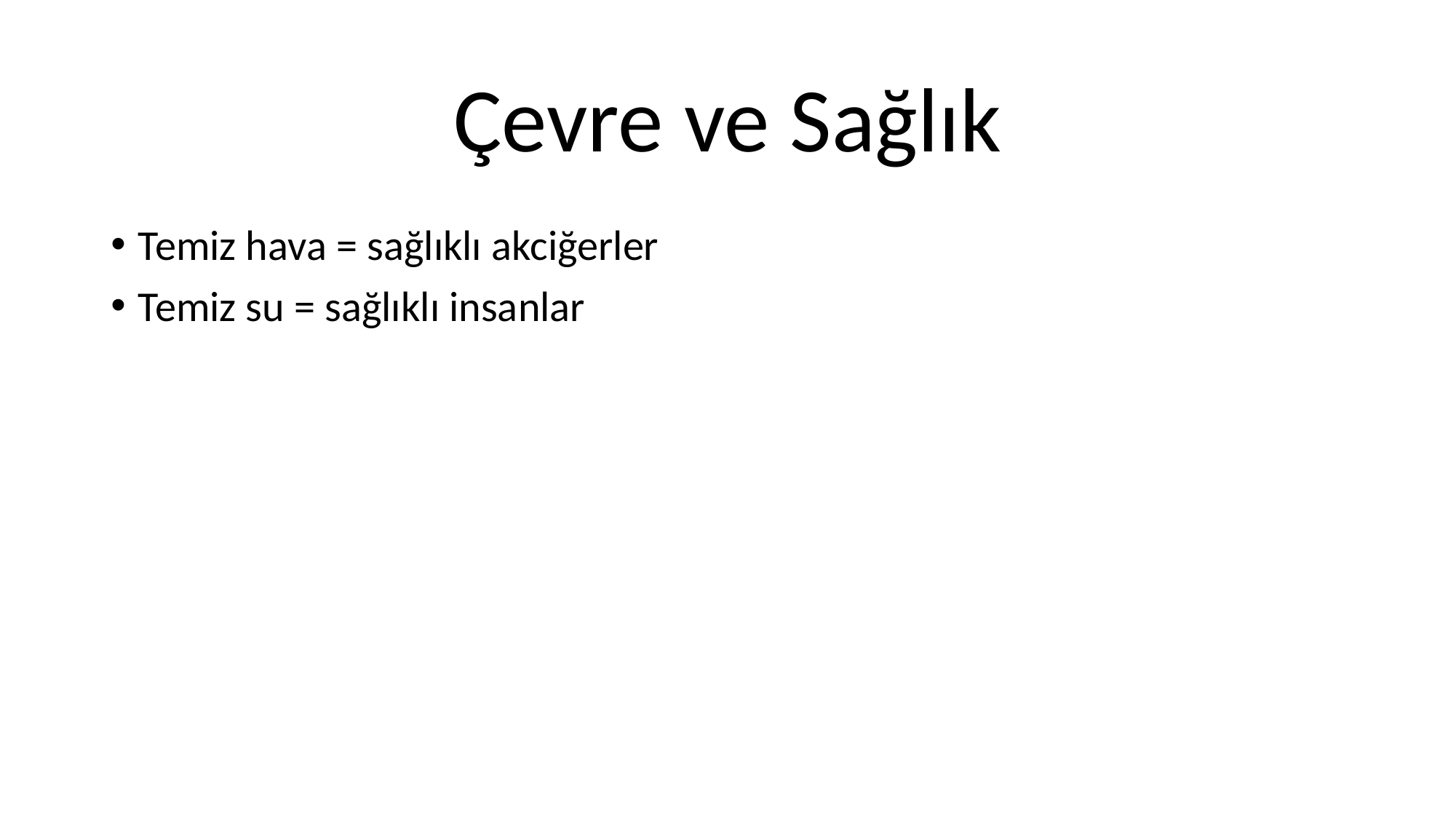

# Çevre ve Sağlık
Temiz hava = sağlıklı akciğerler
Temiz su = sağlıklı insanlar